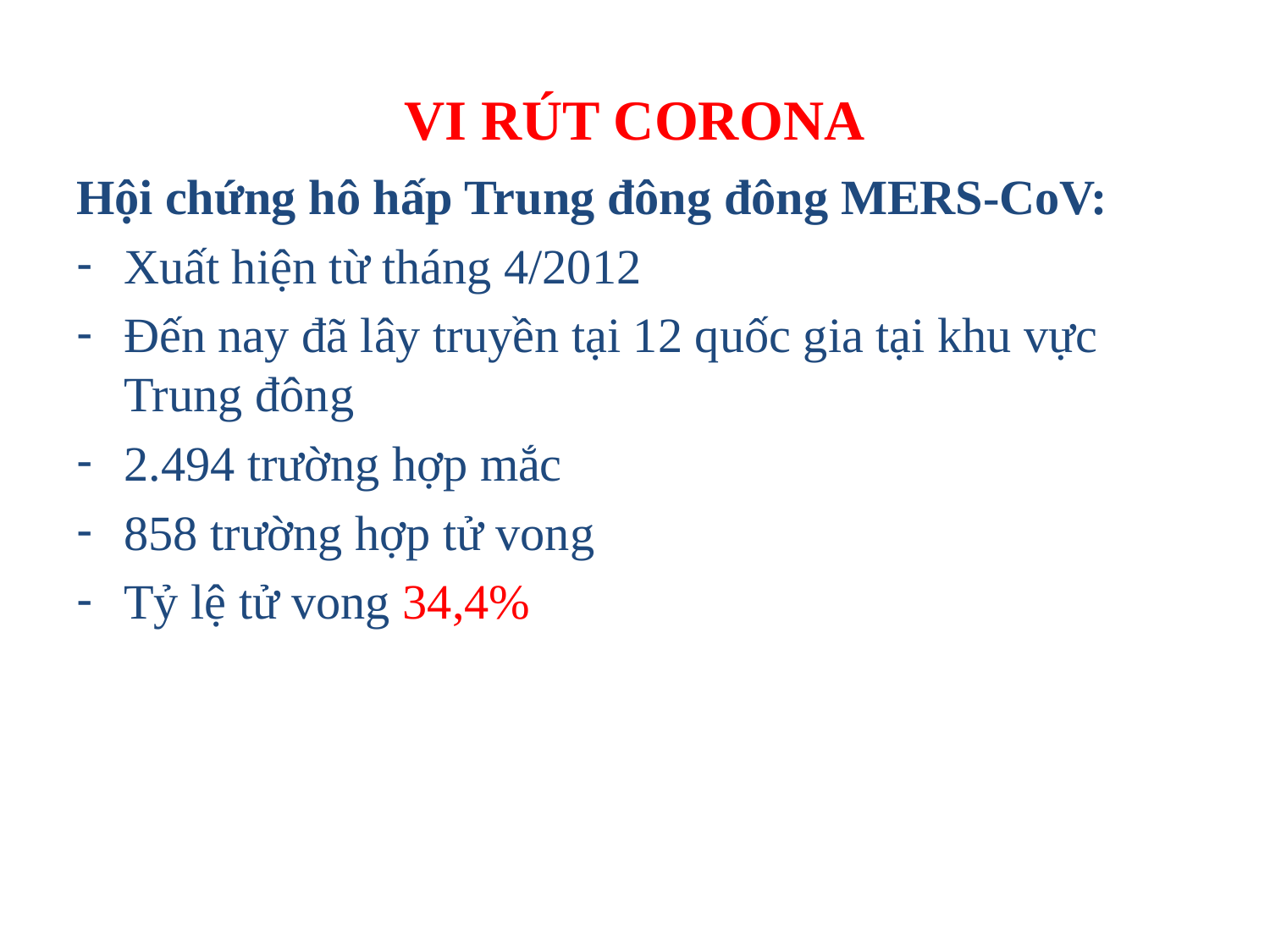

# VI RÚT CORONA
Hội chứng hô hấp Trung đông đông MERS-CoV:
Xuất hiện từ tháng 4/2012
Đến nay đã lây truyền tại 12 quốc gia tại khu vực Trung đông
2.494 trường hợp mắc
858 trường hợp tử vong
Tỷ lệ tử vong 34,4%